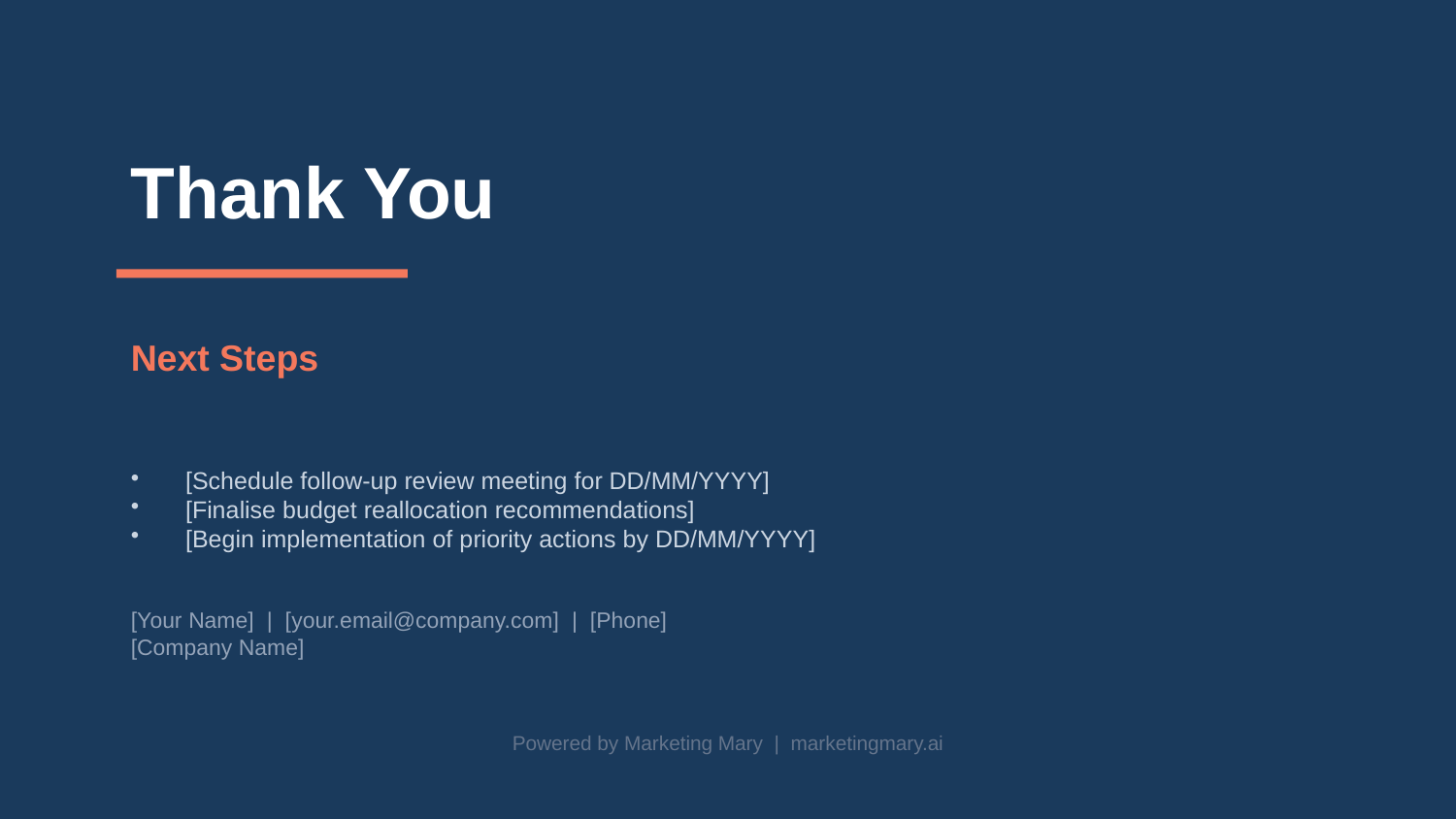

Thank You

Next Steps
[Schedule follow-up review meeting for DD/MM/YYYY]
[Finalise budget reallocation recommendations]
[Begin implementation of priority actions by DD/MM/YYYY]
[Your Name]  |  [your.email@company.com]  |  [Phone]
[Company Name]
Powered by Marketing Mary  |  marketingmary.ai